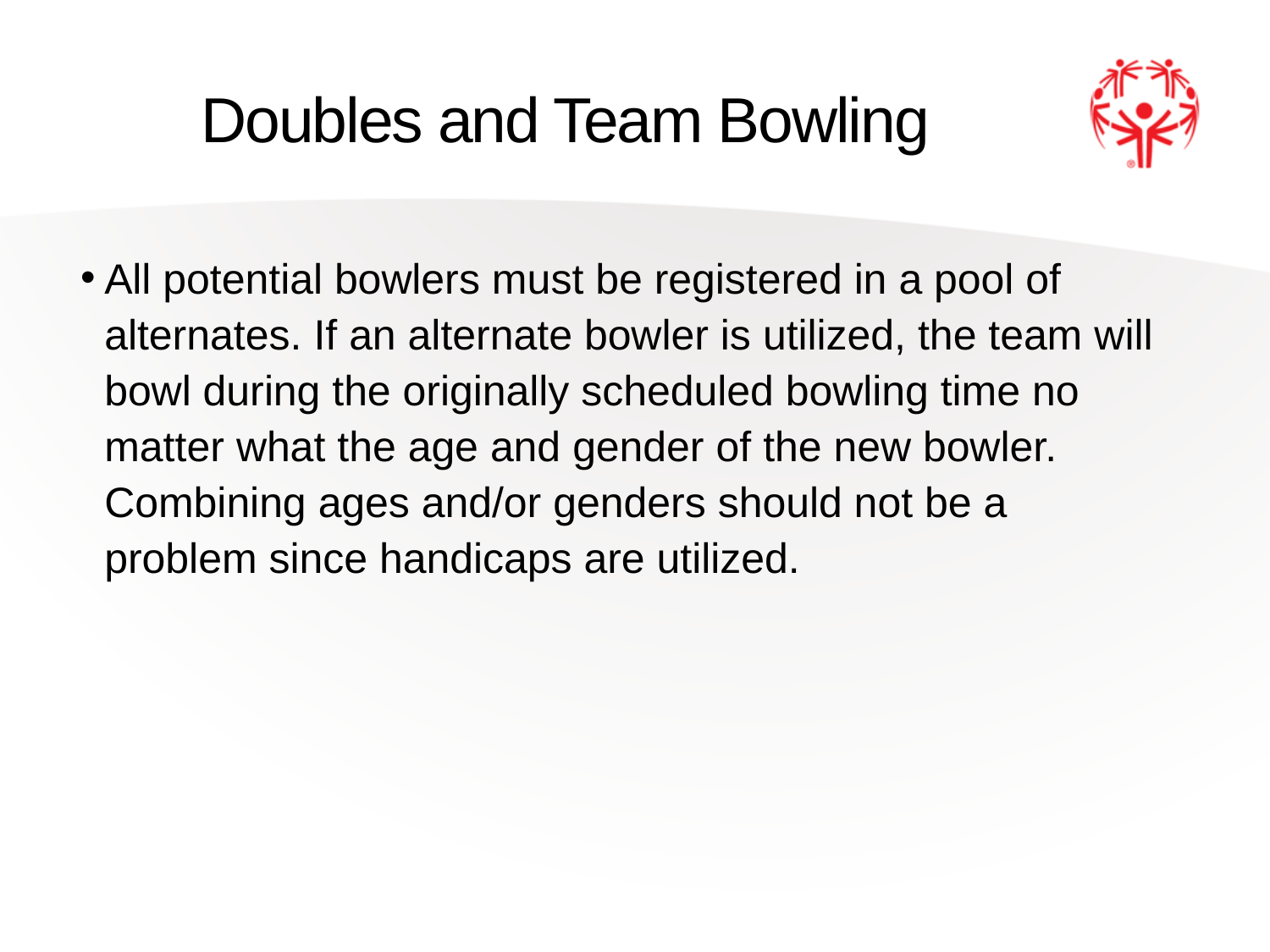

# Doubles and Team Bowling
All potential bowlers must be registered in a pool of alternates. If an alternate bowler is utilized, the team will bowl during the originally scheduled bowling time no matter what the age and gender of the new bowler. Combining ages and/or genders should not be a problem since handicaps are utilized.